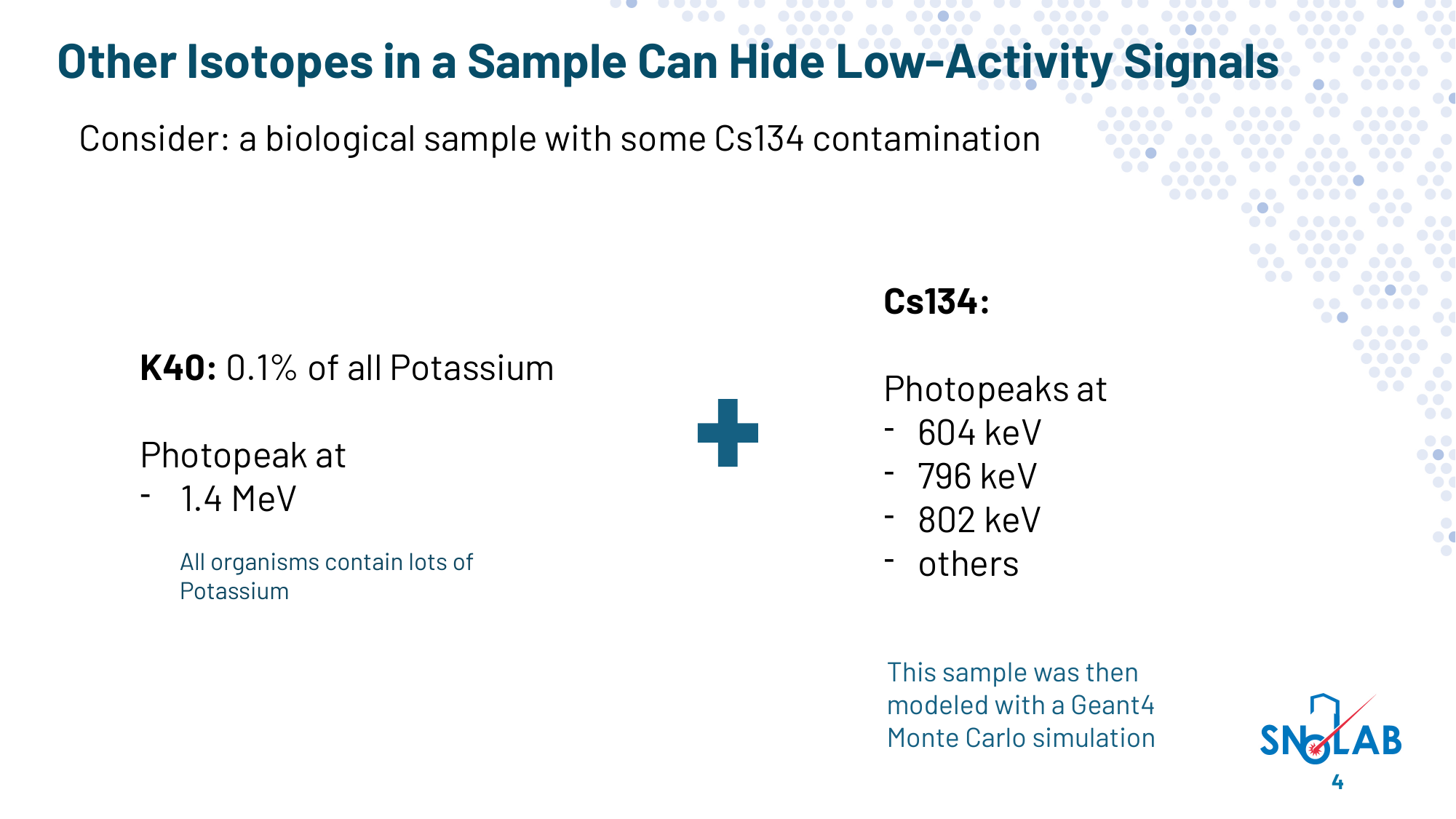

Other Isotopes in a Sample Can Hide Low-Activity Signals
Consider: a biological sample with some Cs134 contamination
Cs134:

Photopeaks at
604 keV
796 keV
802 keV
others
K40: 0.1% of all Potassium

Photopeak at
1.4 MeV

All organisms contain lots of Potassium
This sample was then modeled with a Geant4 Monte Carlo simulation
4